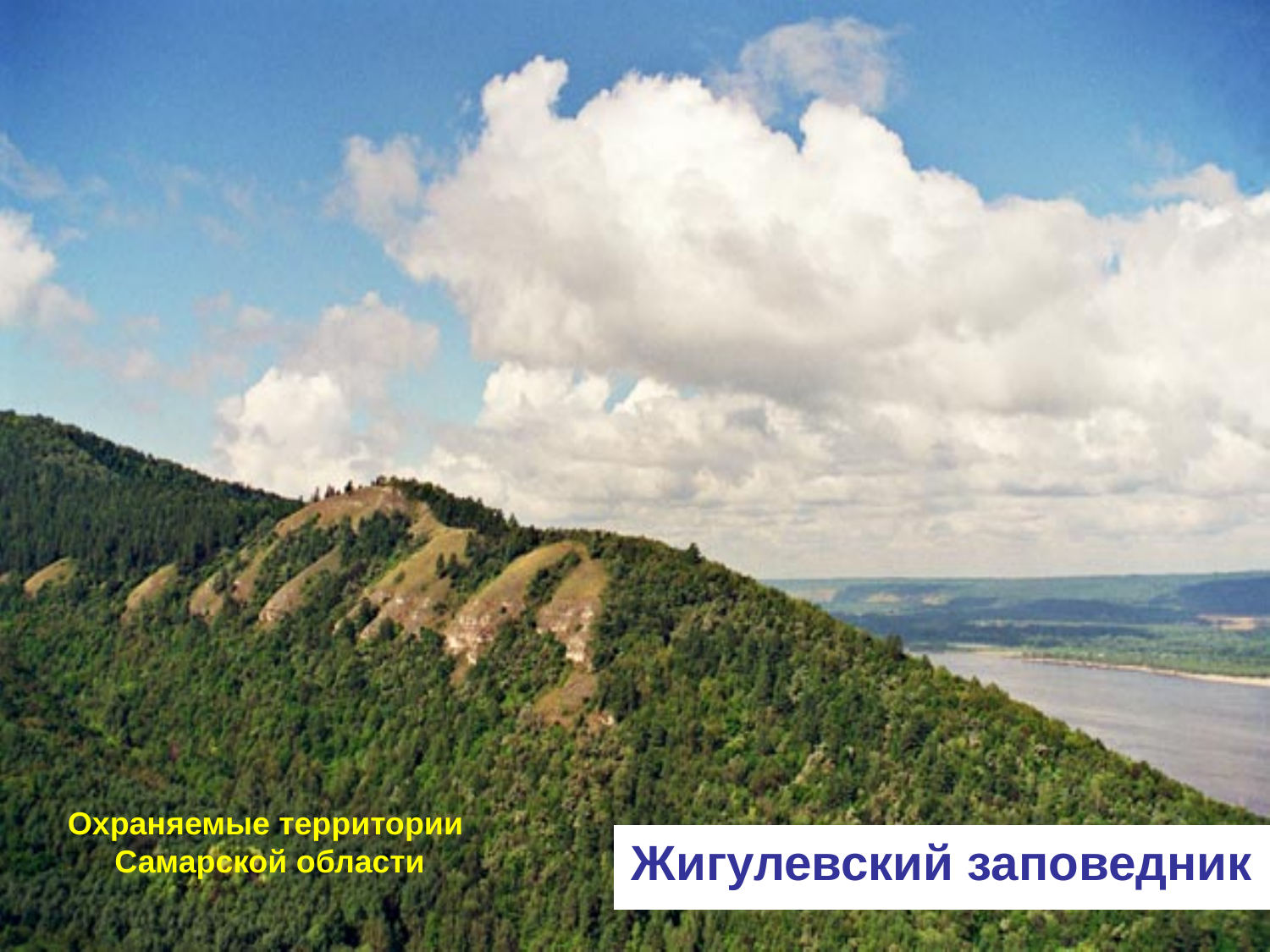

# Охраняемые территории Самарской области
Жигулевский заповедник